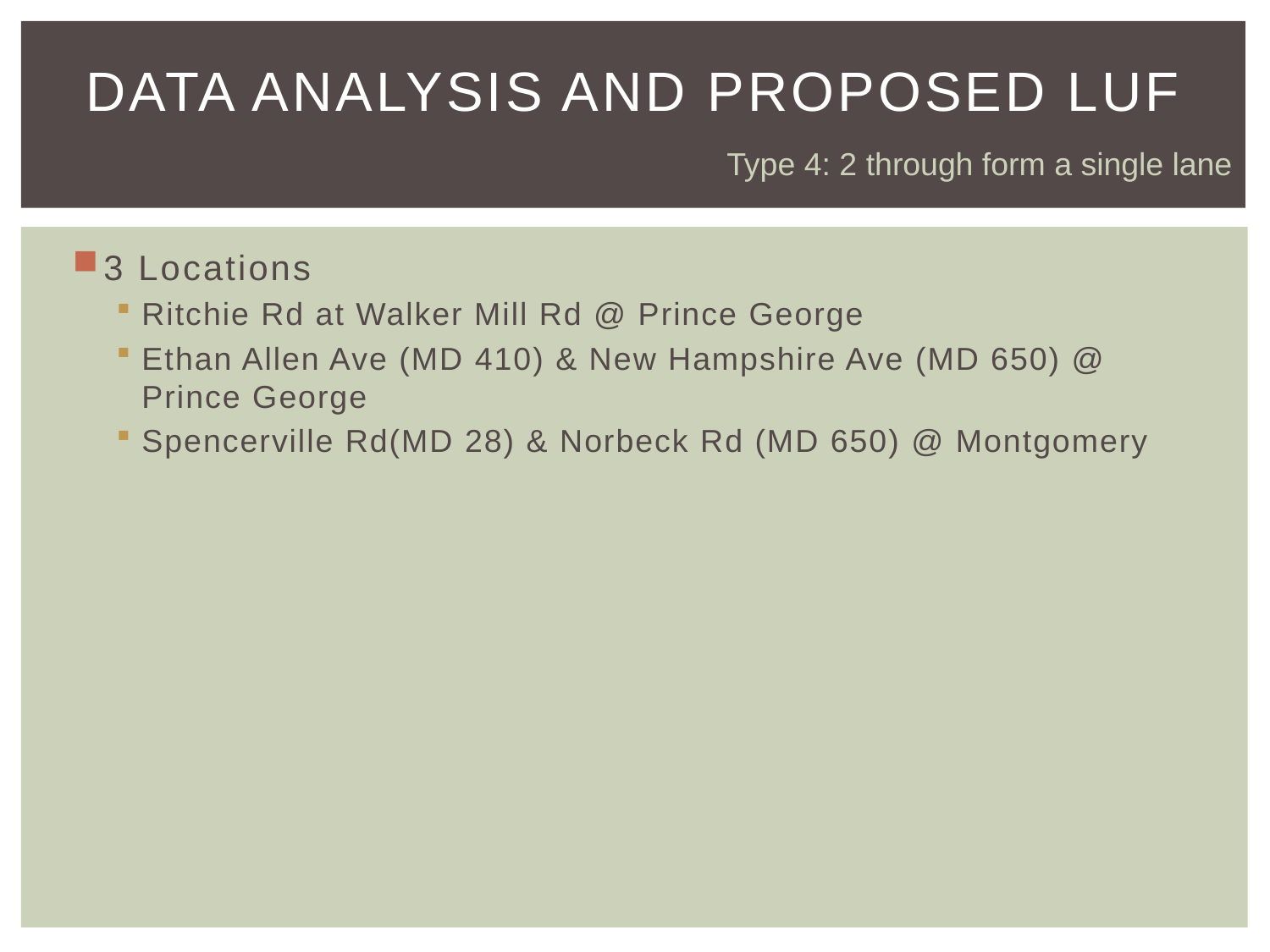

# Data analysis and proposed LUF
Type 4: 2 through form a single lane
3 Locations
Ritchie Rd at Walker Mill Rd @ Prince George
Ethan Allen Ave (MD 410) & New Hampshire Ave (MD 650) @ Prince George
Spencerville Rd(MD 28) & Norbeck Rd (MD 650) @ Montgomery